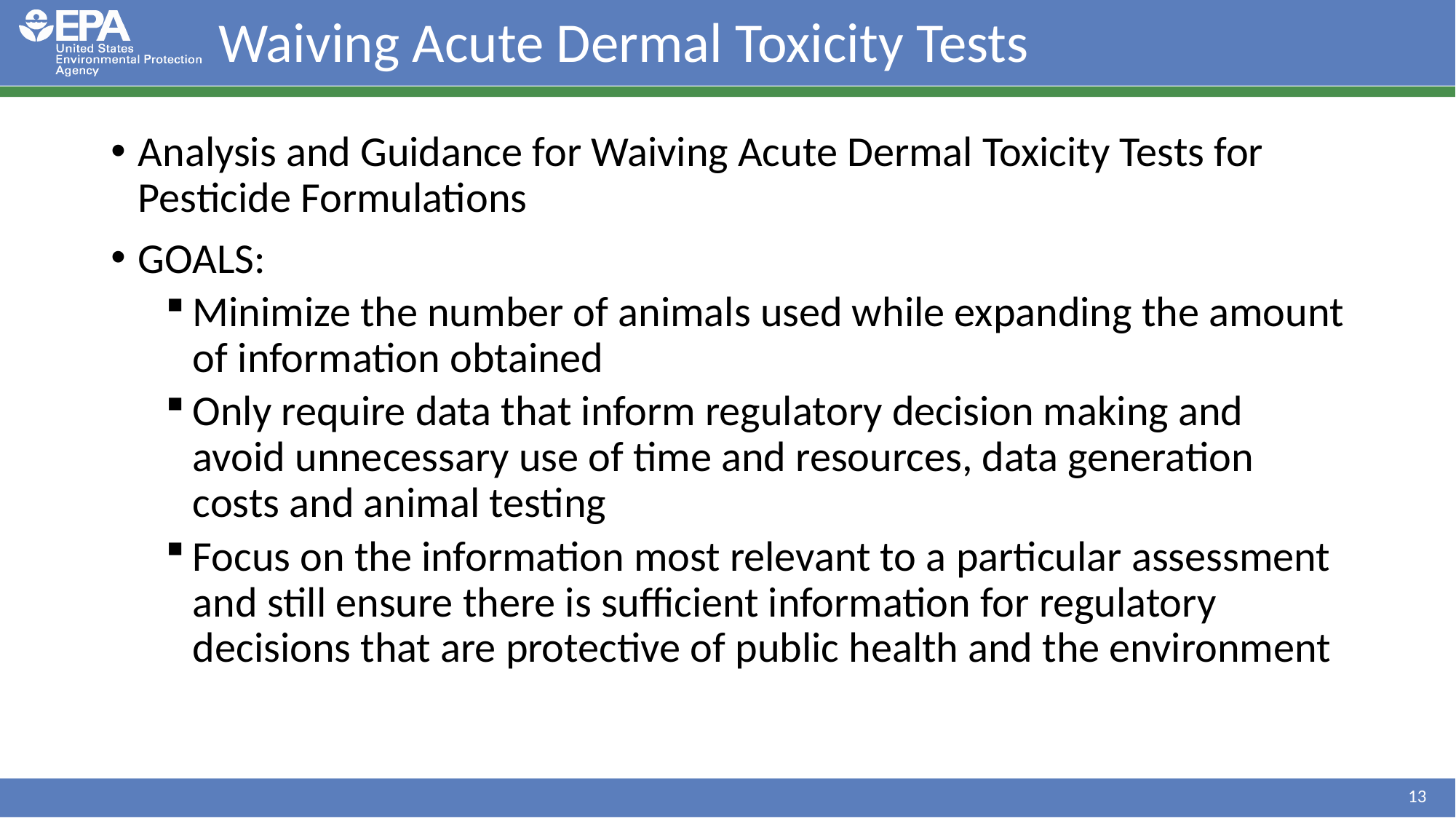

# Waiving Acute Dermal Toxicity Tests
Analysis and Guidance for Waiving Acute Dermal Toxicity Tests for Pesticide Formulations
GOALS:
Minimize the number of animals used while expanding the amount of information obtained
Only require data that inform regulatory decision making and avoid unnecessary use of time and resources, data generation costs and animal testing
Focus on the information most relevant to a particular assessment and still ensure there is sufficient information for regulatory decisions that are protective of public health and the environment

13